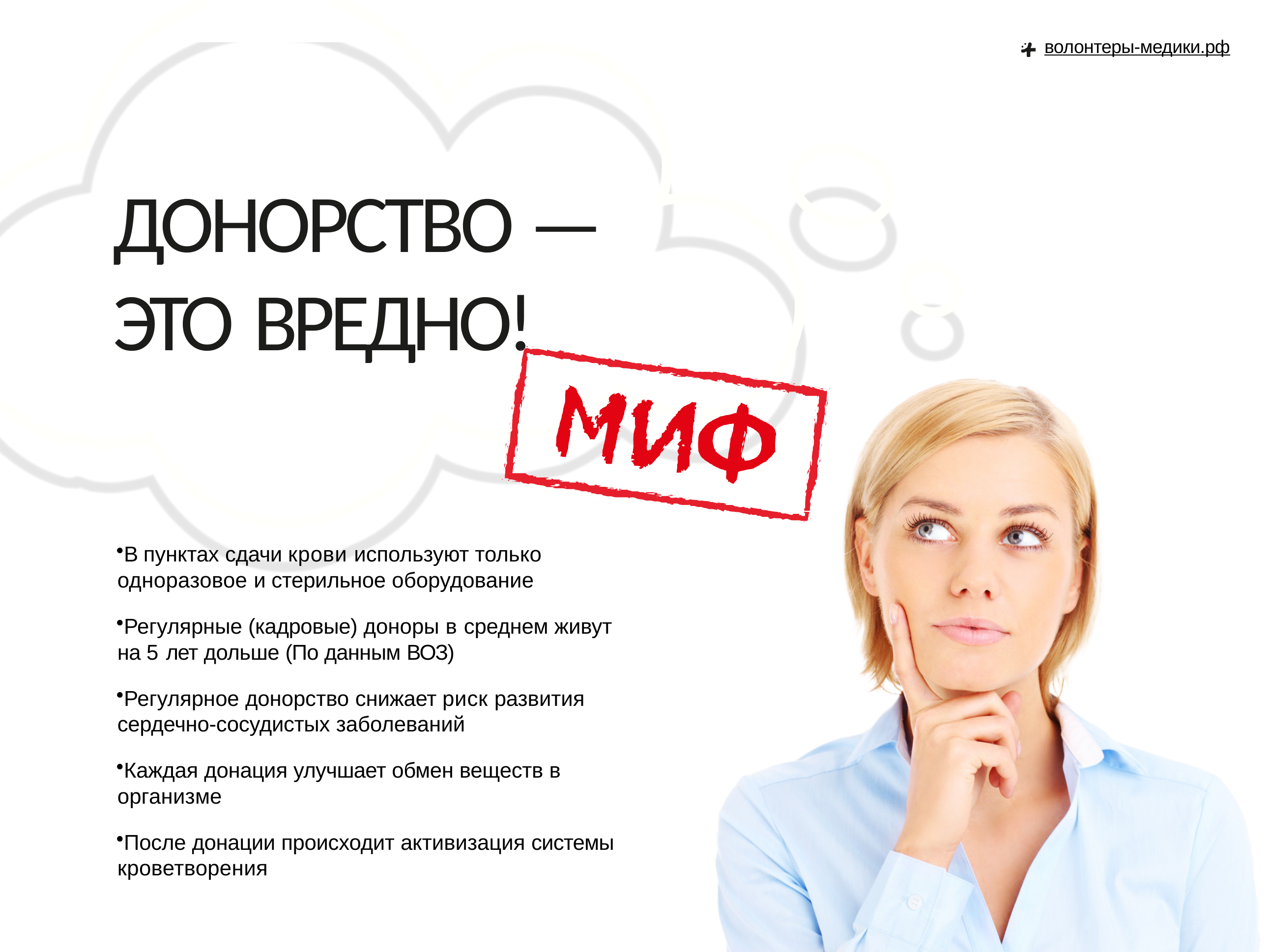

волонтеры-медики.рф

# ДОНОРСТВО —  ЭТО ВРЕДНО!

В пунктах сдачи крови используют только  одноразовое и стерильное оборудование
Регулярные (кадровые) доноры в среднем живут  на 5 лет дольше (По данным ВОЗ)
Регулярное донорство снижает риск развития  сердечно-сосудистых заболеваний
Каждая донация улучшает обмен веществ в организме
После донации происходит активизация системы  кроветворения